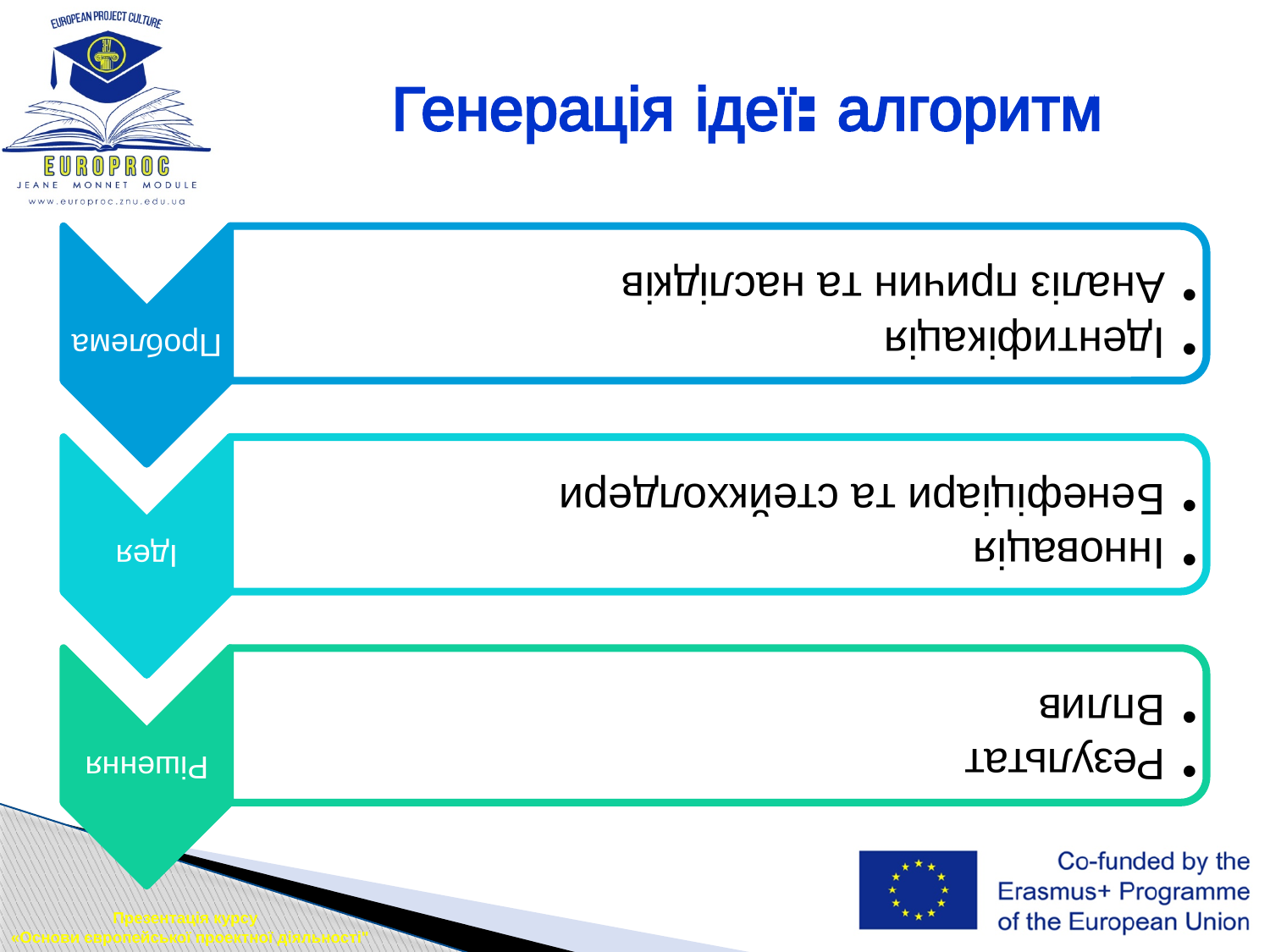

# Генерація ідеї: алгоритм

Проблема
Ідентифікація
Аналіз причин та наслідків
Ідея
Інновація
Бенефіціари та стейкхолдери
Рішення
Результат
Вплив
Презентація курсу
 «Основи європейської проектної діяльності"